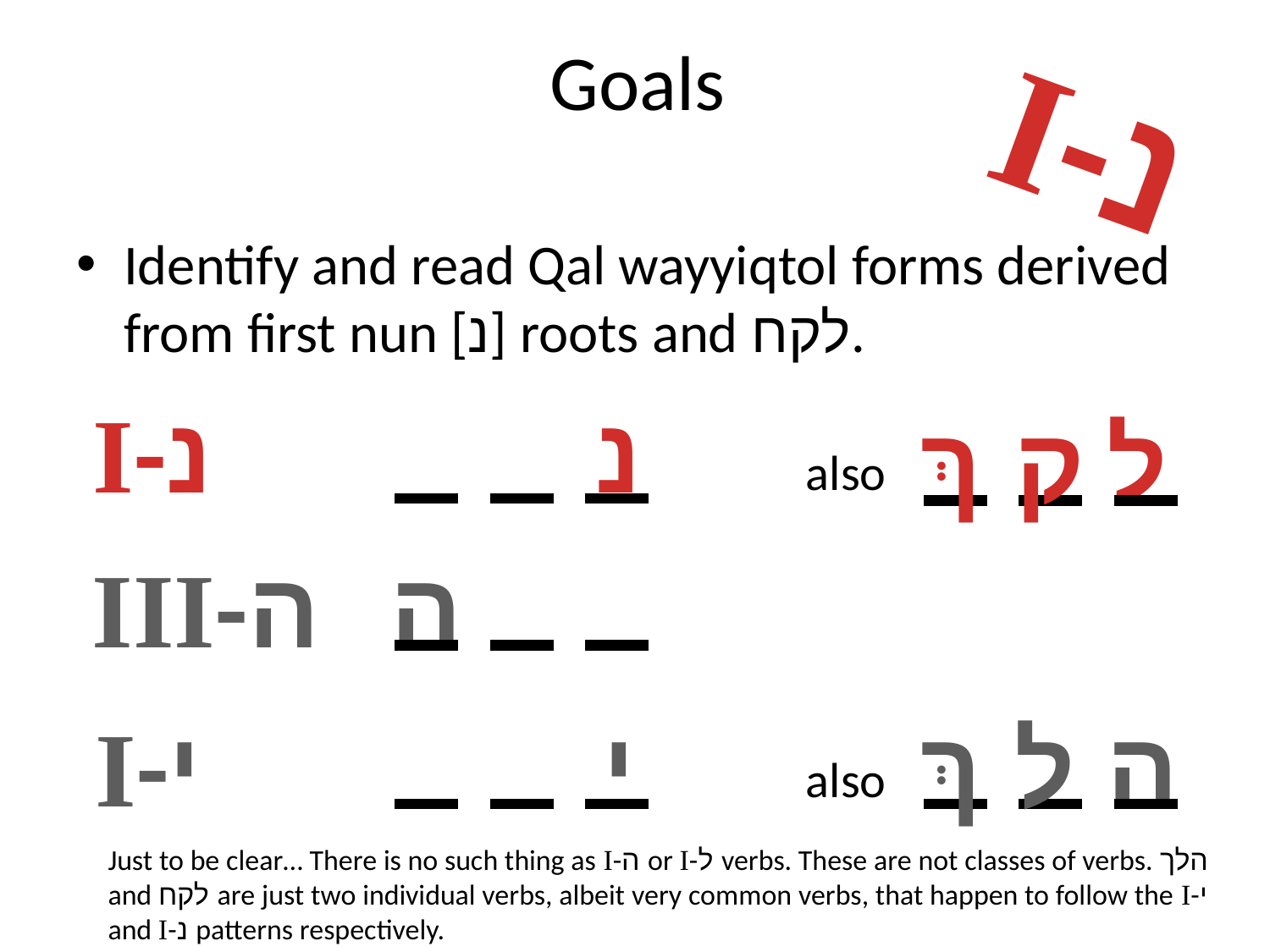

# Goals
I-נ
Identify and read Qal wayyiqtol forms derived from first nun [נ] roots and לקח.
I-נ
נ
ךְ
ק
ל
also
III-ה
ה
ךְ
ל
ה
I-י
י
also
Just to be clear… There is no such thing as I-ה or I-ל verbs. These are not classes of verbs. הלך and לקח are just two individual verbs, albeit very common verbs, that happen to follow the I-י and I-נ patterns respectively.